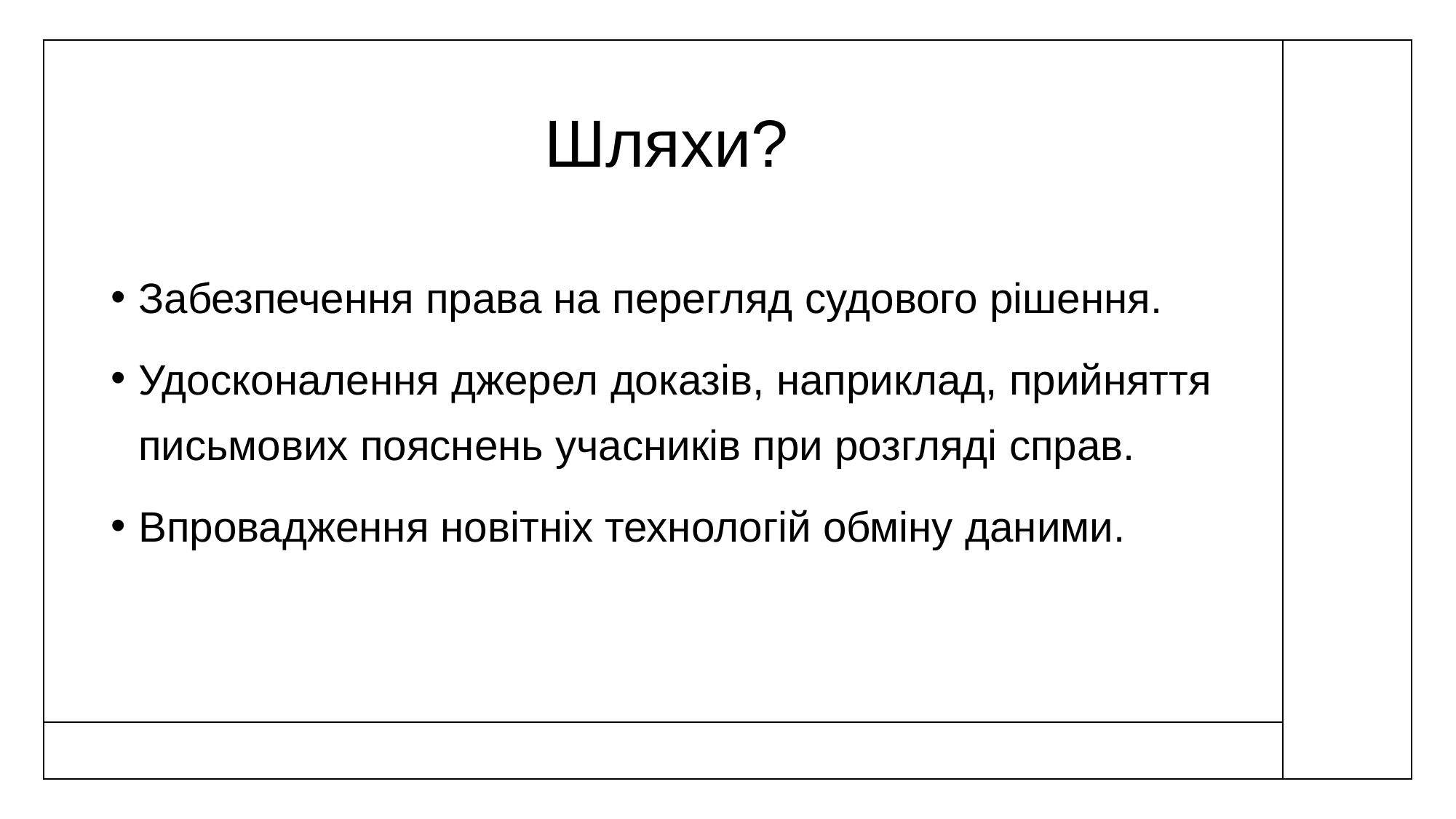

# Шляхи?
Забезпечення права на перегляд судового рішення.
Удосконалення джерел доказів, наприклад, прийняття письмових пояснень учасників при розгляді справ.
Впровадження новітніх технологій обміну даними.